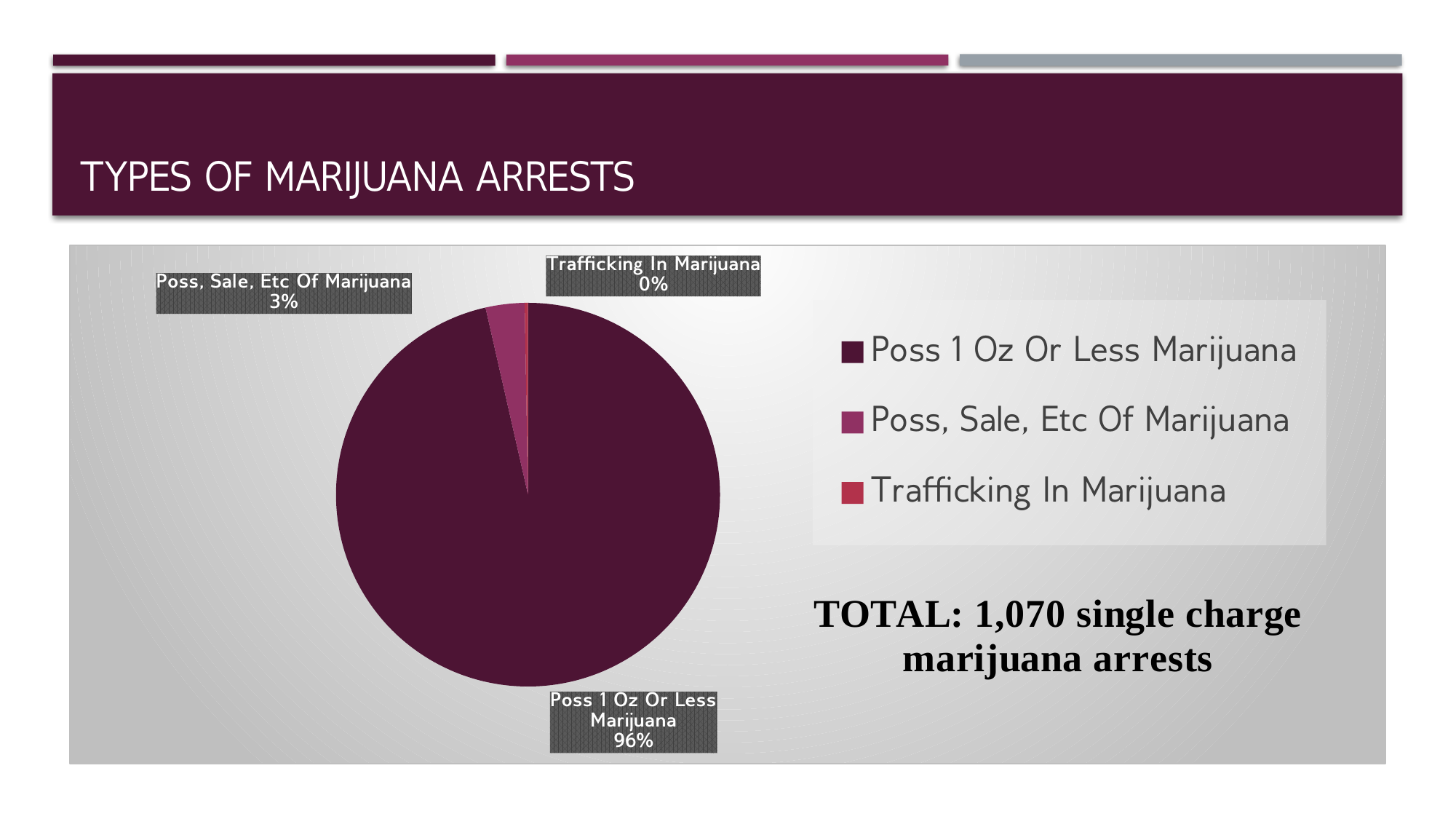

# Types of Marijuana Arrests

### Chart

| Category | Sales |
|---|---|
| Poss 1 Oz Or Less Marijuana | 1032.0 |
| Poss, Sale, Etc Of Marijuana | 35.0 |
| Trafficking In Marijuana | 3.0 |